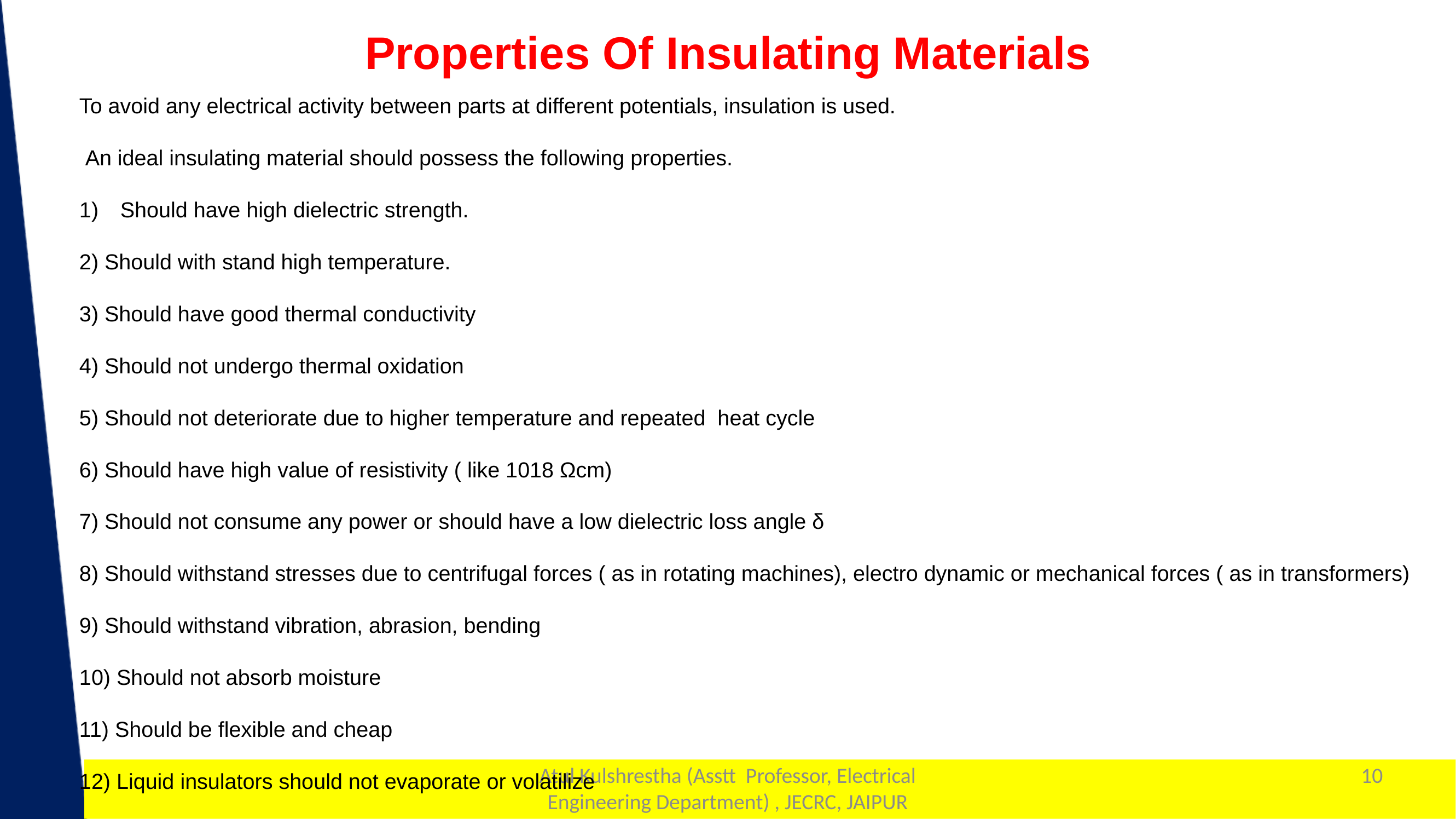

Properties Of Insulating Materials
To avoid any electrical activity between parts at different potentials, insulation is used.

 An ideal insulating material should possess the following properties.

Should have high dielectric strength.

2) Should with stand high temperature.

3) Should have good thermal conductivity

4) Should not undergo thermal oxidation

5) Should not deteriorate due to higher temperature and repeated  heat cycle

6) Should have high value of resistivity ( like 1018 Ωcm)

7) Should not consume any power or should have a low dielectric loss angle δ

8) Should withstand stresses due to centrifugal forces ( as in rotating machines), electro dynamic or mechanical forces ( as in transformers)

9) Should withstand vibration, abrasion, bending

10) Should not absorb moisture

11) Should be flexible and cheap

12) Liquid insulators should not evaporate or volatilize

Atul Kulshrestha (Asstt  Professor, Electrical Engineering Department) , JECRC, JAIPUR
10
1